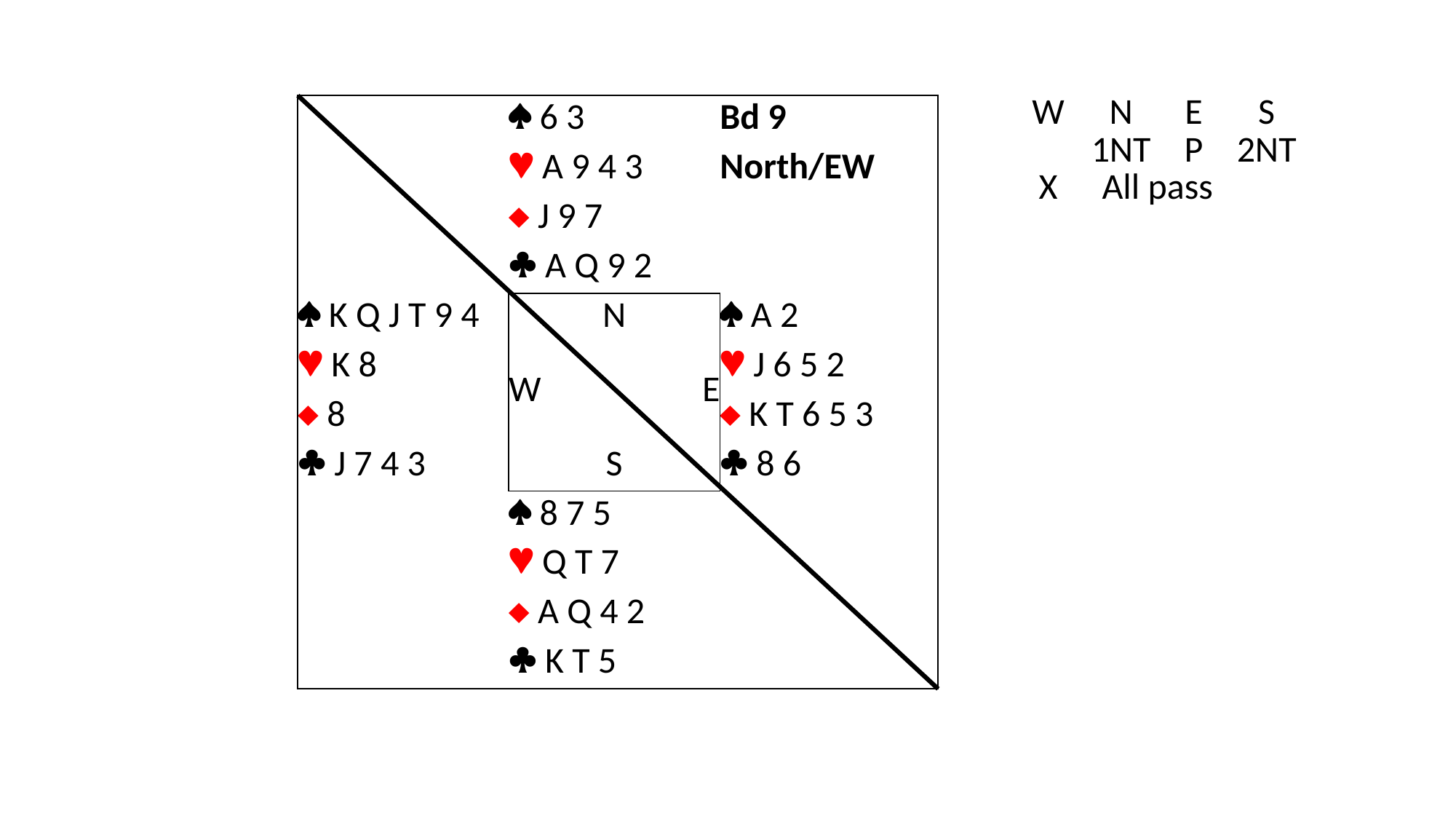

|  | ♠ 6 3 |  | Bd 9 |
| --- | --- | --- | --- |
|  | ♥ A 9 4 3 |  | North/EW |
|  | ♦ J 9 7 |  |  |
|  | ♣ A Q 9 2 |  |  |
| ♠ K Q J T 9 4 | N |  | ♠ A 2 |
| ♥ K 8 | W | E | ♥ J 6 5 2 |
| ♦ 8 |  |  | ♦ K T 6 5 3 |
| ♣ J 7 4 3 | S |  | ♣ 8 6 |
|  | ♠ 8 7 5 |  |  |
|  | ♥ Q T 7 |  |  |
|  | ♦ A Q 4 2 |  |  |
|  | ♣ K T 5 |  |  |
| W | N | E | S |
| --- | --- | --- | --- |
|  | 1NT | P | 2NT |
| X | All pass |  |  |